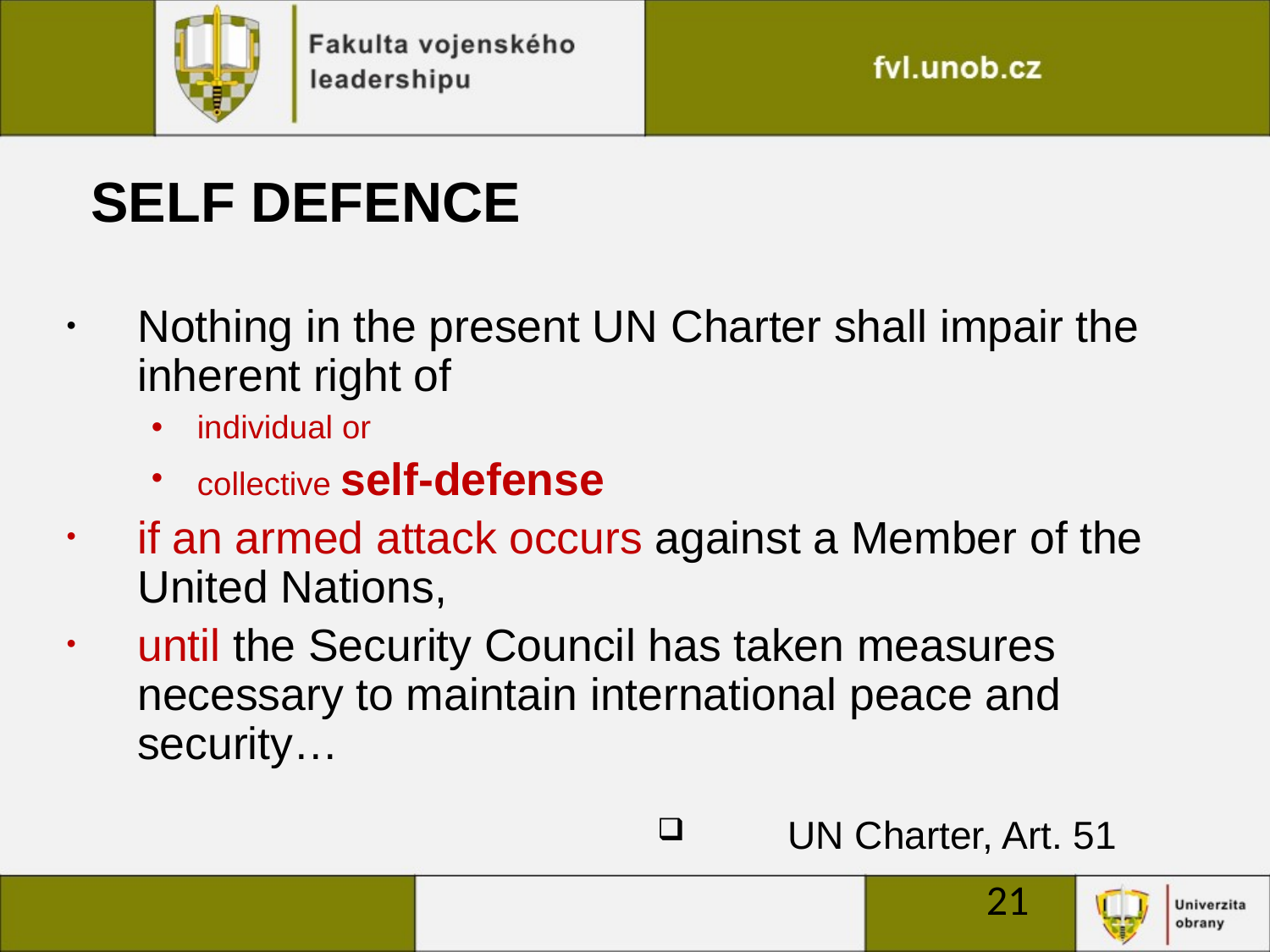

# SELF DEFENCE
Nothing in the present UN Charter shall impair the inherent right of
individual or
collective self-defense
if an armed attack occurs against a Member of the United Nations,
until the Security Council has taken measures necessary to maintain international peace and security…
UN Charter, Art. 51
21